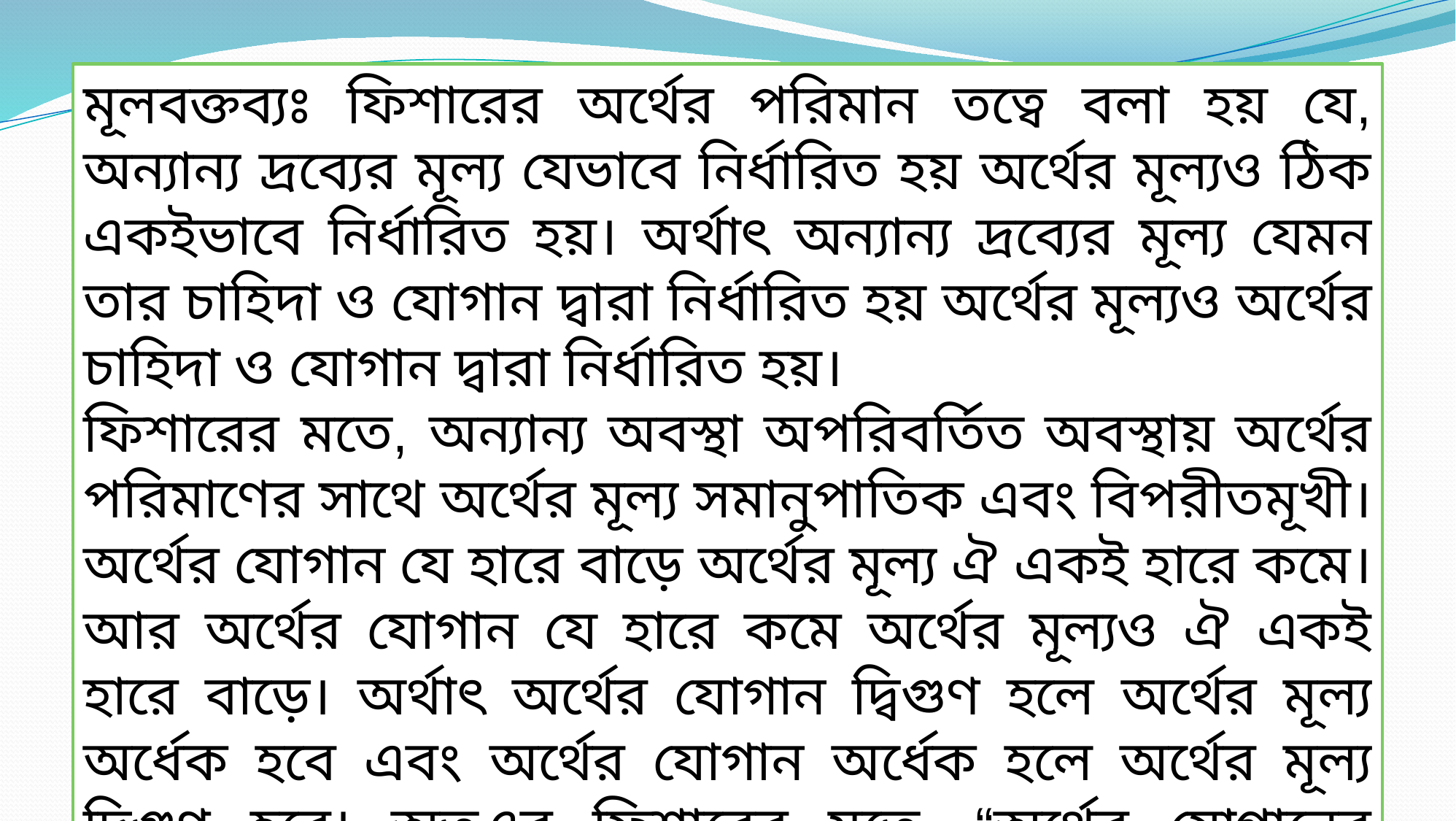

মূলবক্তব্যঃ ফিশারের অর্থের পরিমান তত্বে বলা হয় যে, অন্যান্য দ্রব্যের মূল্য যেভাবে নির্ধারিত হয় অর্থের মূল্যও ঠিক একইভাবে নির্ধারিত হয়। অর্থাৎ অন্যান্য দ্রব্যের মূল্য যেমন তার চাহিদা ও যোগান দ্বারা নির্ধারিত হয় অর্থের মূল্যও অর্থের চাহিদা ও যোগান দ্বারা নির্ধারিত হয়।
ফিশারের মতে, অন্যান্য অবস্থা অপরিবর্তিত অবস্থায় অর্থের পরিমাণের সাথে অর্থের মূল্য সমানুপাতিক এবং বিপরীতমূখী। অর্থের যোগান যে হারে বাড়ে অর্থের মূল্য ঐ একই হারে কমে। আর অর্থের যোগান যে হারে কমে অর্থের মূল্যও ঐ একই হারে বাড়ে। অর্থাৎ অর্থের যোগান দ্বিগুণ হলে অর্থের মূল্য অর্ধেক হবে এবং অর্থের যোগান অর্ধেক হলে অর্থের মূল্য দ্বিগুণ হবে। অতএব ফিশারের মতে, “অর্থের যোগানের ওপরই অর্থের মূল্য নির্ভর করে এবং অর্থের যোগানের পরিবর্তন হলে অর্থের মূল্যেরও পরিবর্তন হয়।
4/24/2021
পলাশ কুমার ঘোষ।সরকারি শহীদ সিরাজুদ্দীন হোসেন কলেজ, যশোর। মোবাইলঃ 01920-393252  ই-মেইলঃ palashg489@gmail.com
7